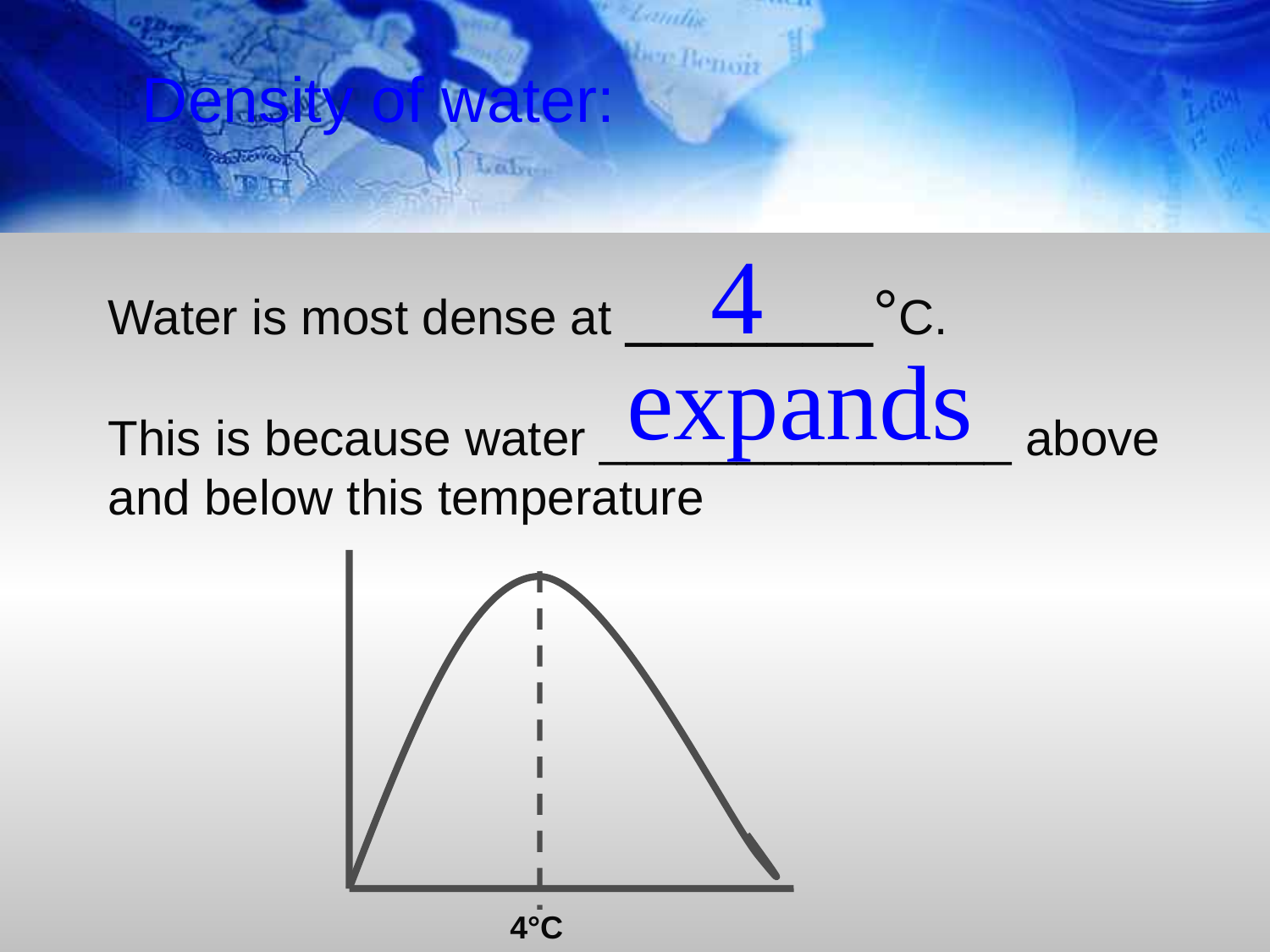

Density of water:
4

Water is most dense at _______°C.

This is because water _______________ above
and below this temperature
expands

4°C